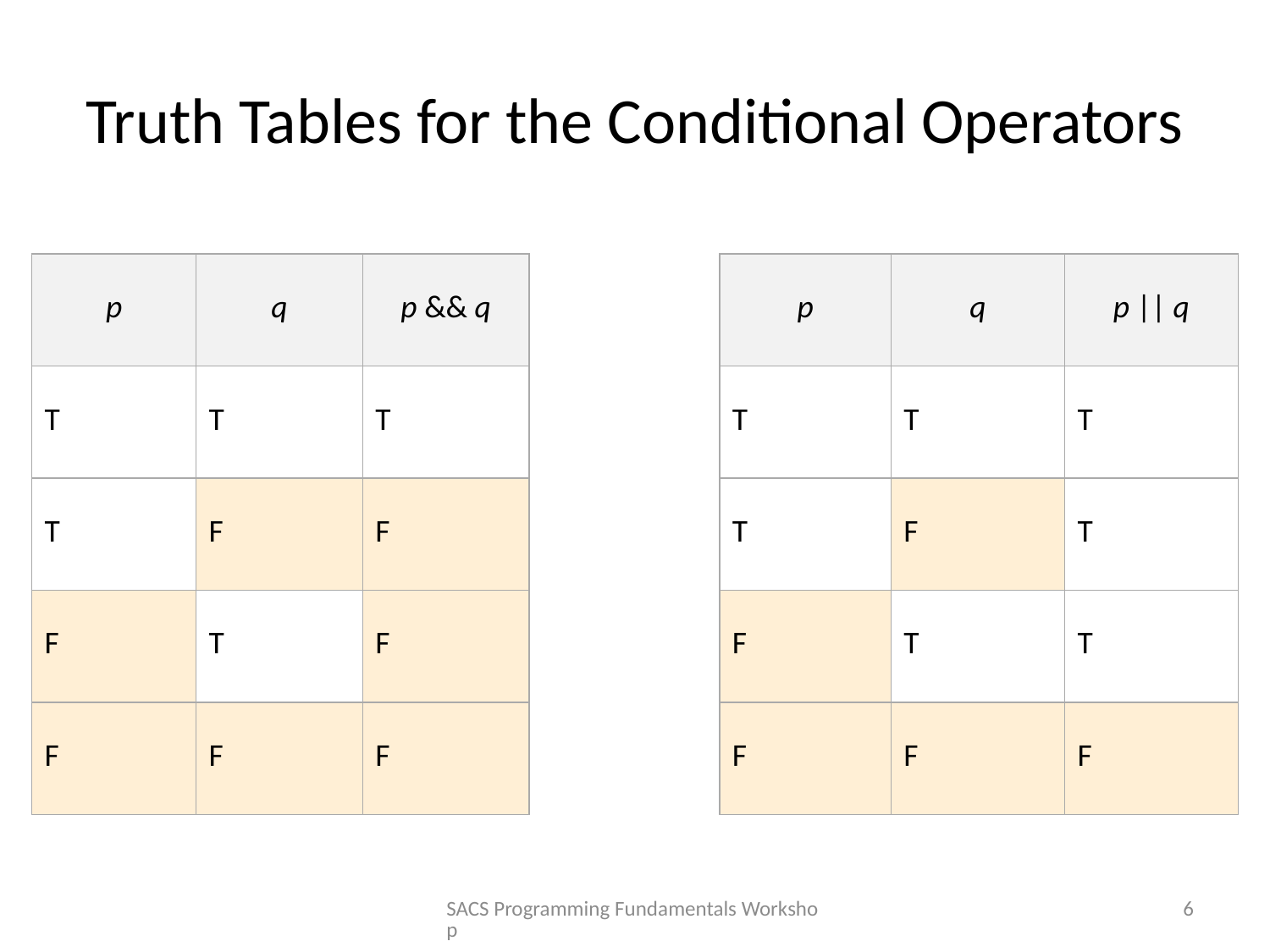

# Truth Tables for the Conditional Operators
| p | q | p && q |
| --- | --- | --- |
| T | T | T |
| T | F | F |
| F | T | F |
| F | F | F |
| p | q | p || q |
| --- | --- | --- |
| T | T | T |
| T | F | T |
| F | T | T |
| F | F | F |
SACS Programming Fundamentals Workshop
6